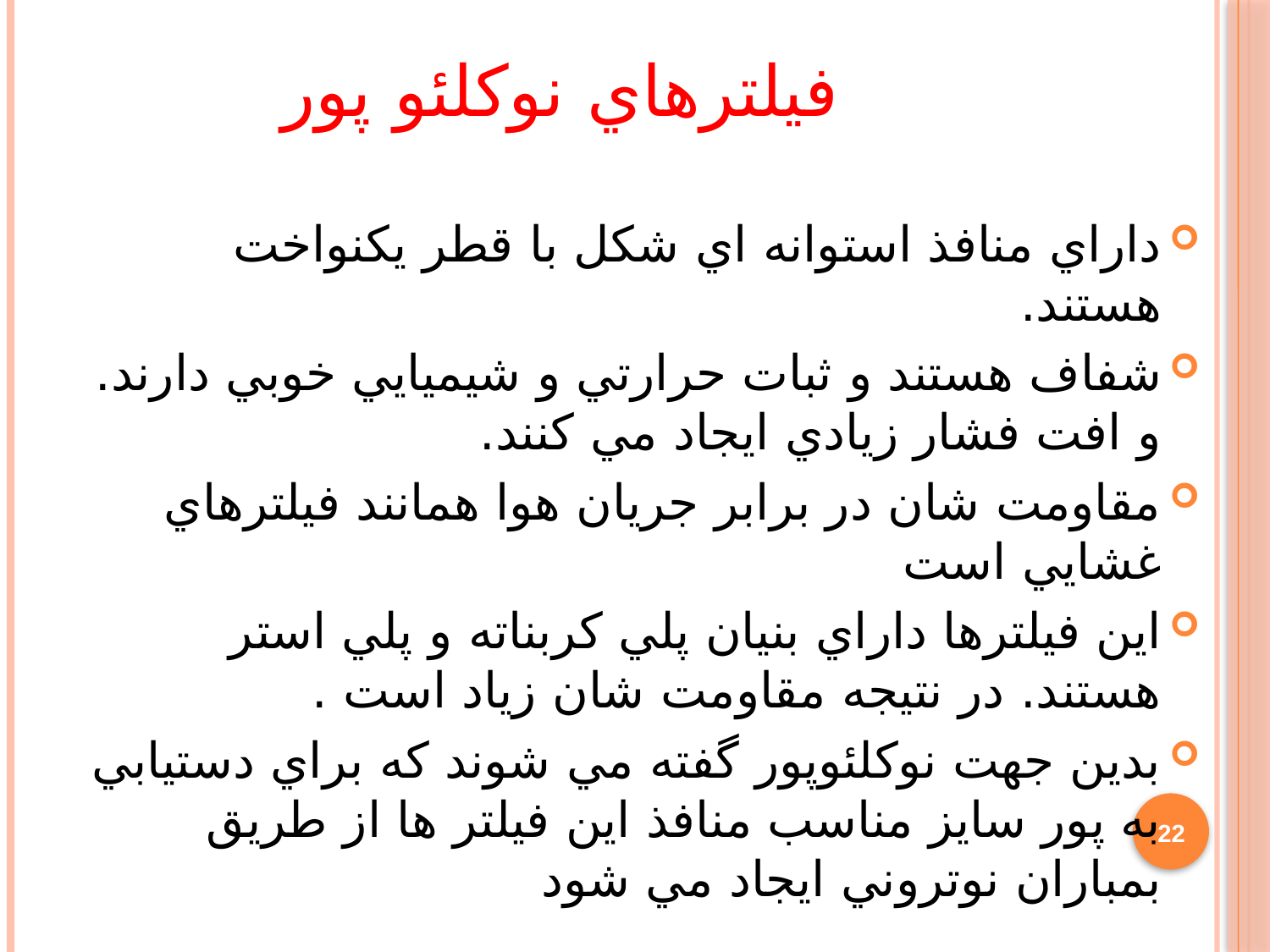

فيلترهاي نوكلئو پور
داراي منافذ استوانه اي شكل با قطر يكنواخت هستند.
شفاف هستند و ثبات حرارتي و شيميايي خوبي دارند. و افت فشار زيادي ايجاد مي كنند.
مقاومت شان در برابر جريان هوا همانند فيلترهاي غشايي است
اين فيلترها داراي بنيان پلي كربناته و پلي استر  هستند. در نتيجه مقاومت شان زياد است .
بدين جهت نوكلئوپور گفته مي شوند كه براي دستيابي به پور سايز مناسب منافذ اين فيلتر ها از طريق بمباران نوتروني ايجاد مي شود
22